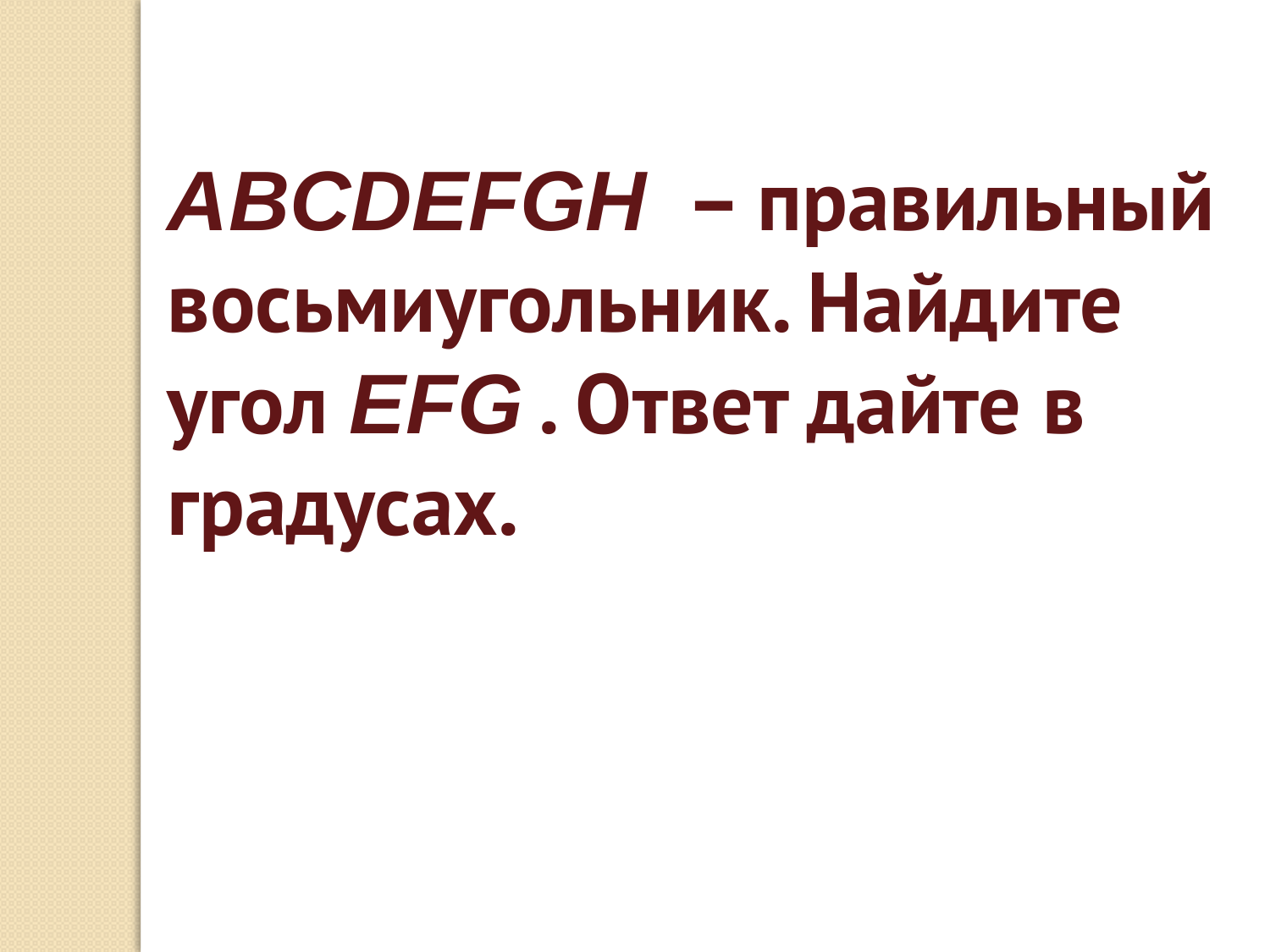

ABCDEFGH  – правильный восьмиугольник. Найдите угол EFG . Ответ дайте в градусах.